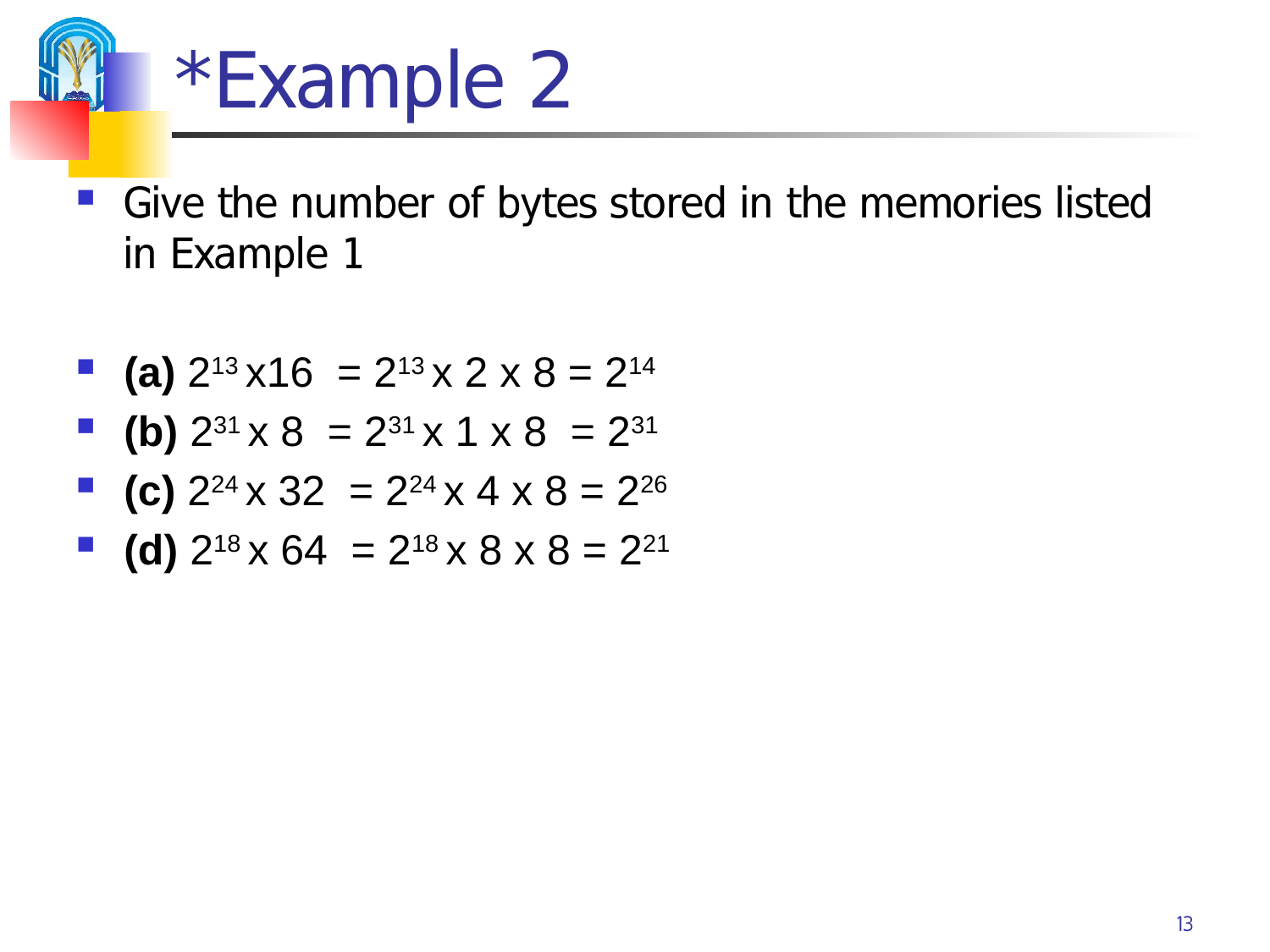

# *Example 2
Give the number of bytes stored in the memories listed in Example 1

(a) 213 x16  = 213 x 2 x 8 = 214
(b) 231 x 8  = 231 x 1 x 8  = 231
(c) 224 x 32  = 224 x 4 x 8 = 226
(d) 218 x 64  = 218 x 8 x 8 = 221

13